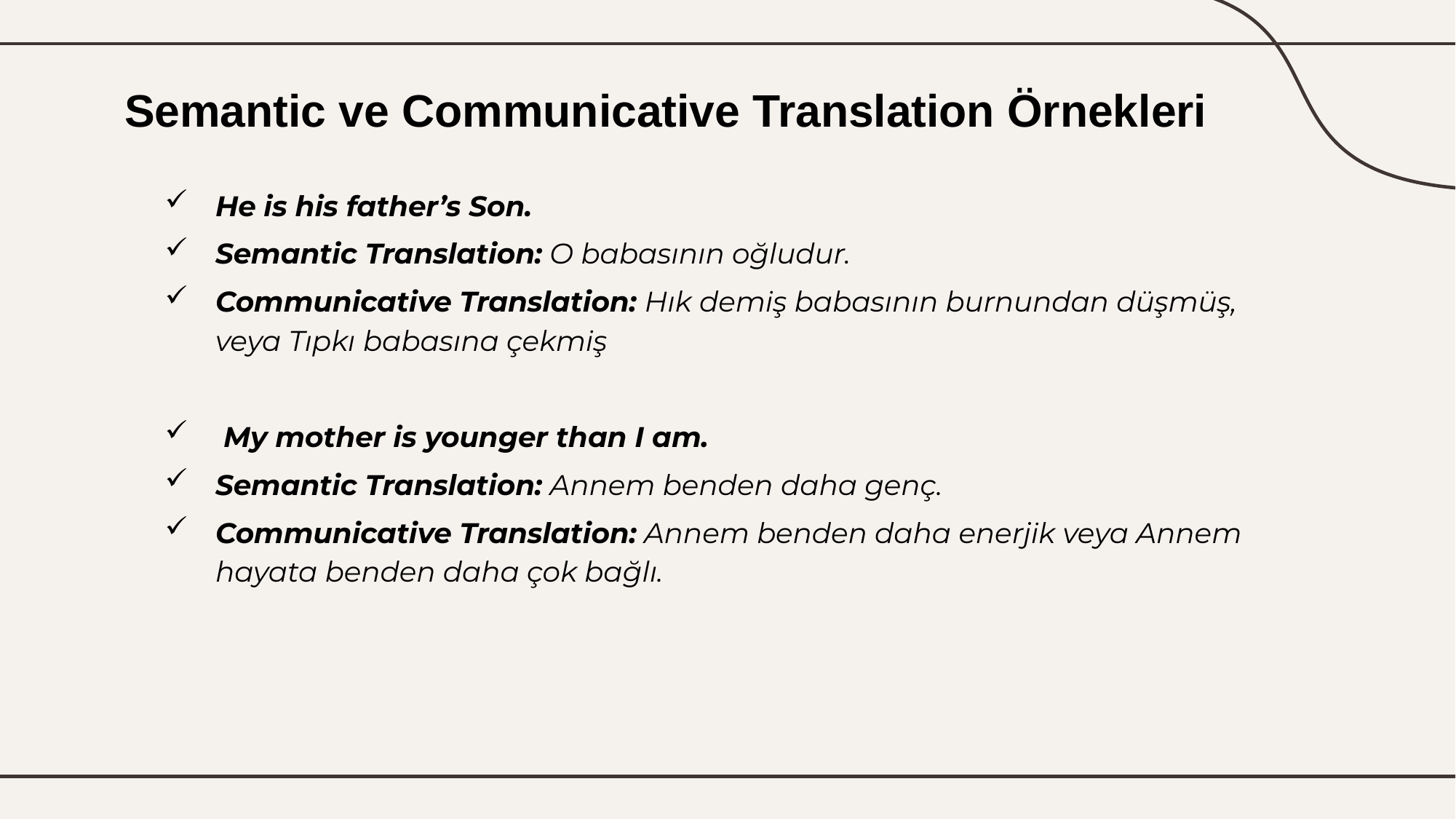

# Semantic ve Communicative Translation Örnekleri

He is his father’s Son.
Semantic Translation: O babasının oğludur.
Communicative Translation: Hık demiş babasının burnundan düşmüş, veya Tıpkı babasına çekmiş

 My mother is younger than I am.
Semantic Translation: Annem benden daha genç.
Communicative Translation: Annem benden daha enerjik veya Annem hayata benden daha çok bağlı.